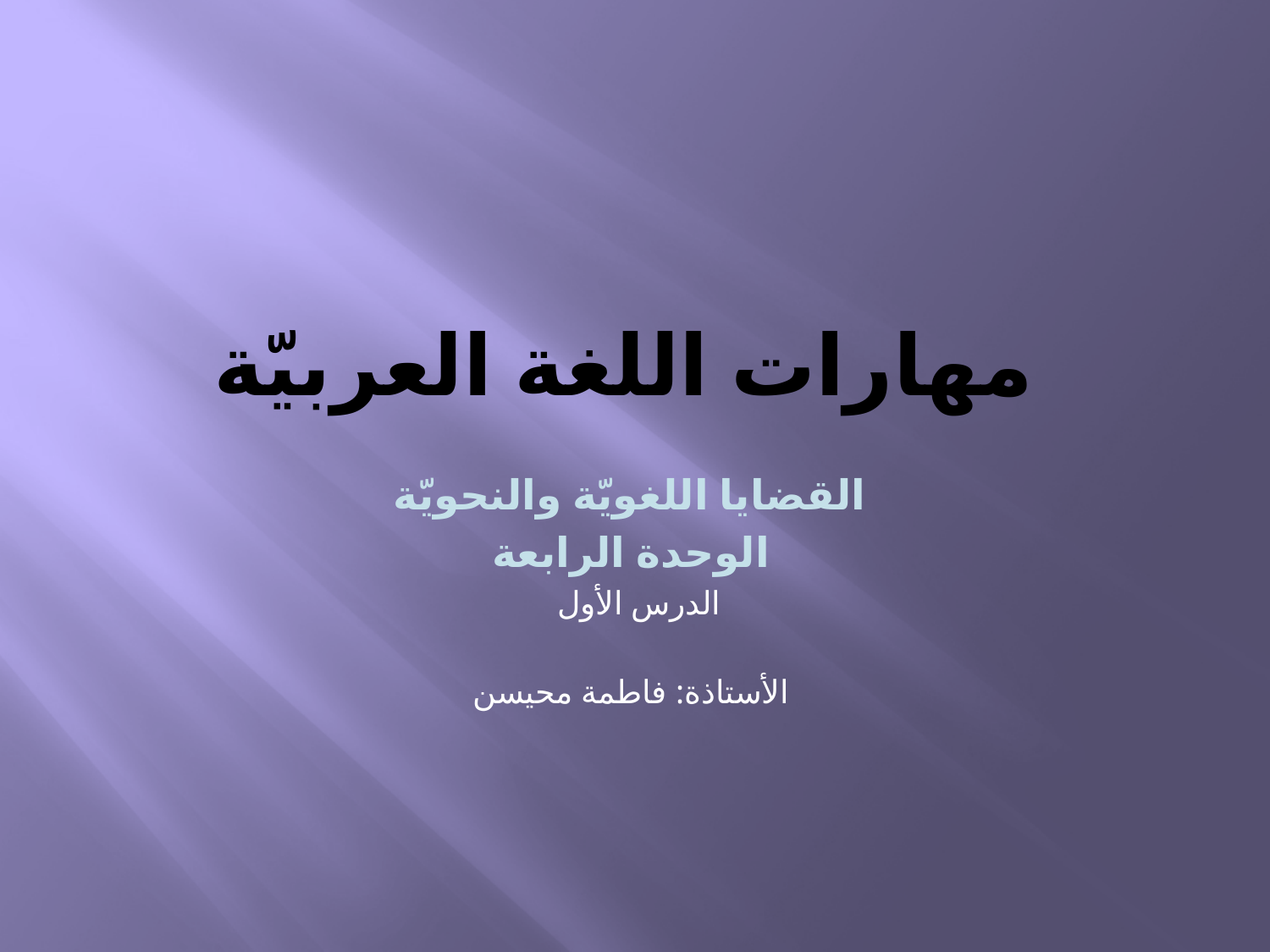

# مهارات اللغة العربيّة
القضايا اللغويّة والنحويّة
الوحدة الرابعة
  الدرس الأول

الأستاذة: فاطمة محيسن